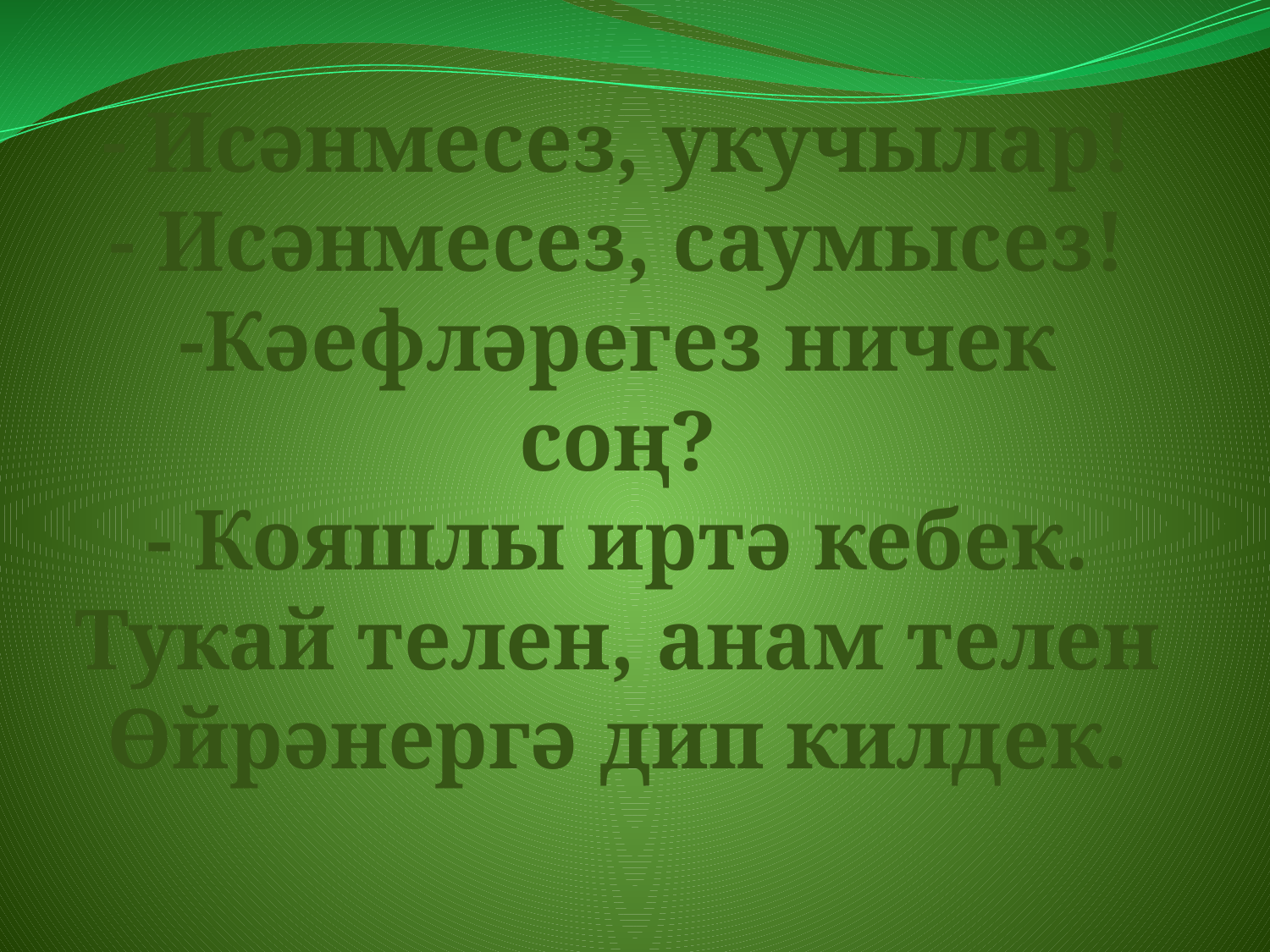

# - Исәнмесез, укучылар! - Исәнмесез, саумысез! -Кәефләрегез ничек соң? - Кояшлы иртә кебек. Тукай телен, анам телен Өйрәнергә дип килдек.